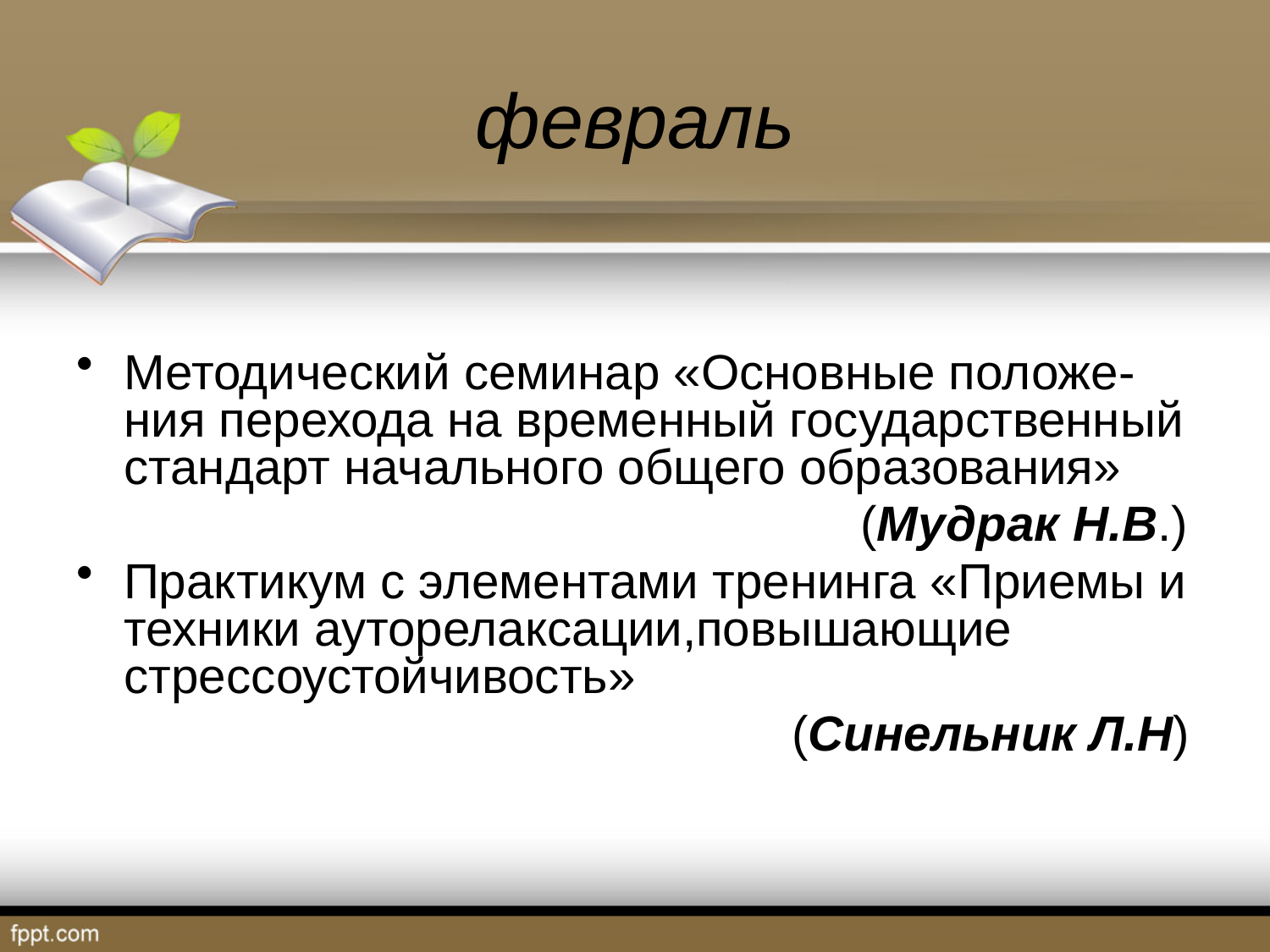

# февраль

Методический семинар «Основные положе-ния перехода на временный государственный стандарт начального общего образования»
                                                         (Мудрак Н.В.)
Практикум с элементами тренинга «Приемы и техники ауторелаксации,повышающие стрессоустойчивость»
                                                    (Синельник Л.Н)